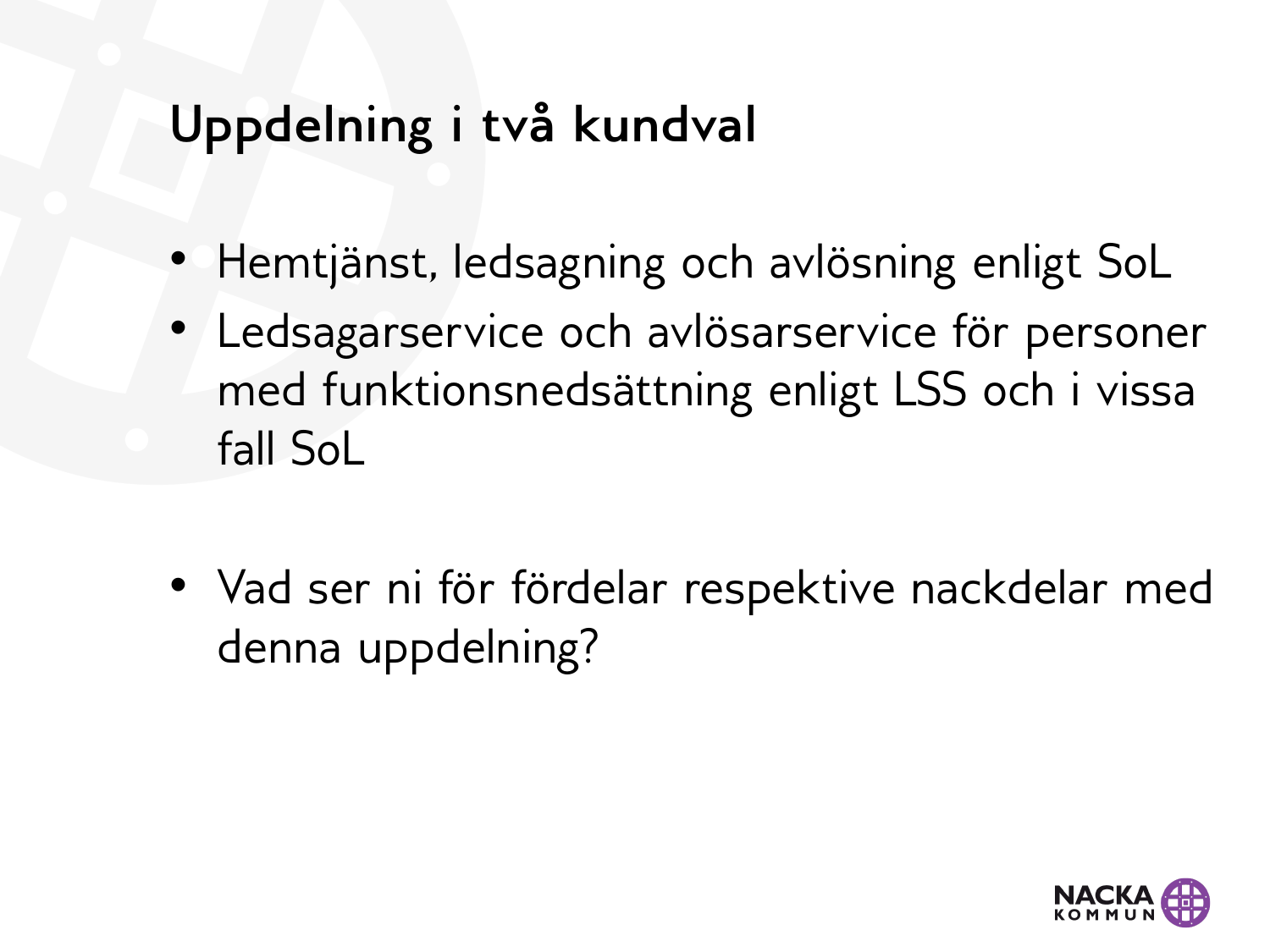

# Uppdelning i två kundval
Hemtjänst, ledsagning och avlösning enligt SoL
Ledsagarservice och avlösarservice för personer med funktionsnedsättning enligt LSS och i vissa fall SoL

Vad ser ni för fördelar respektive nackdelar med denna uppdelning?